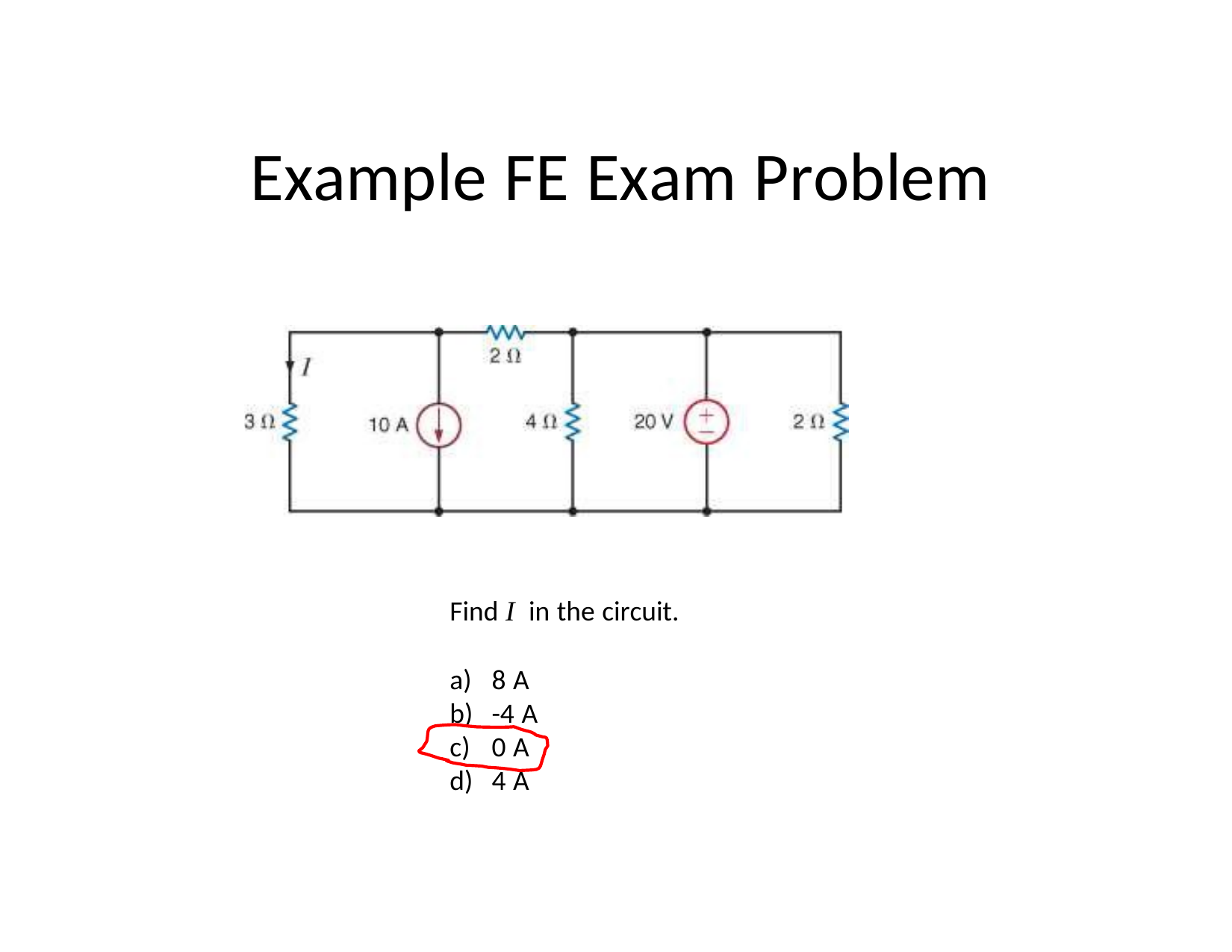

# Example FE Exam Problem

Find I  in the circuit.

8 A
-4 A
0 A
4 A